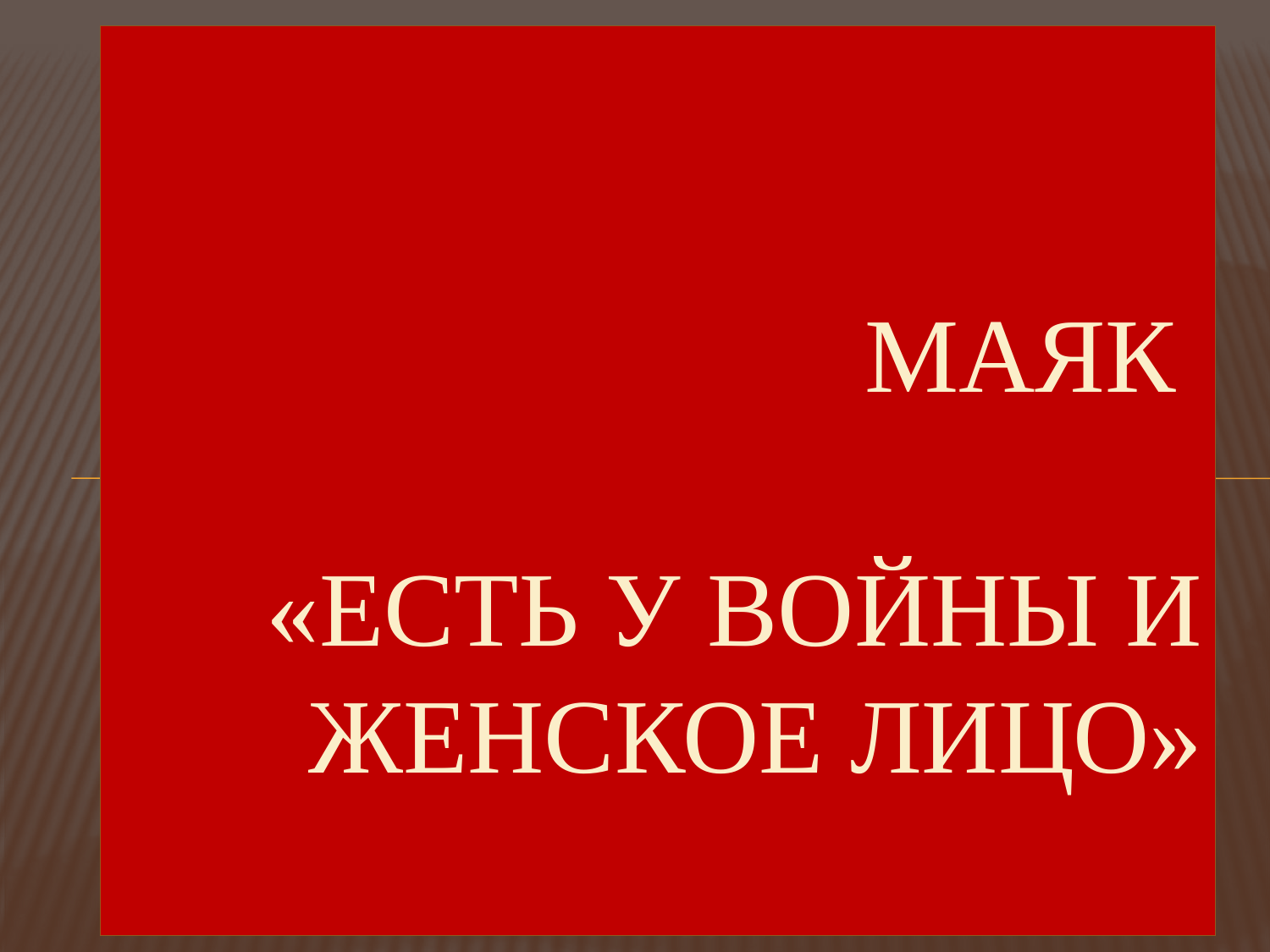

# МАЯК «Есть у войны и женское лицо»